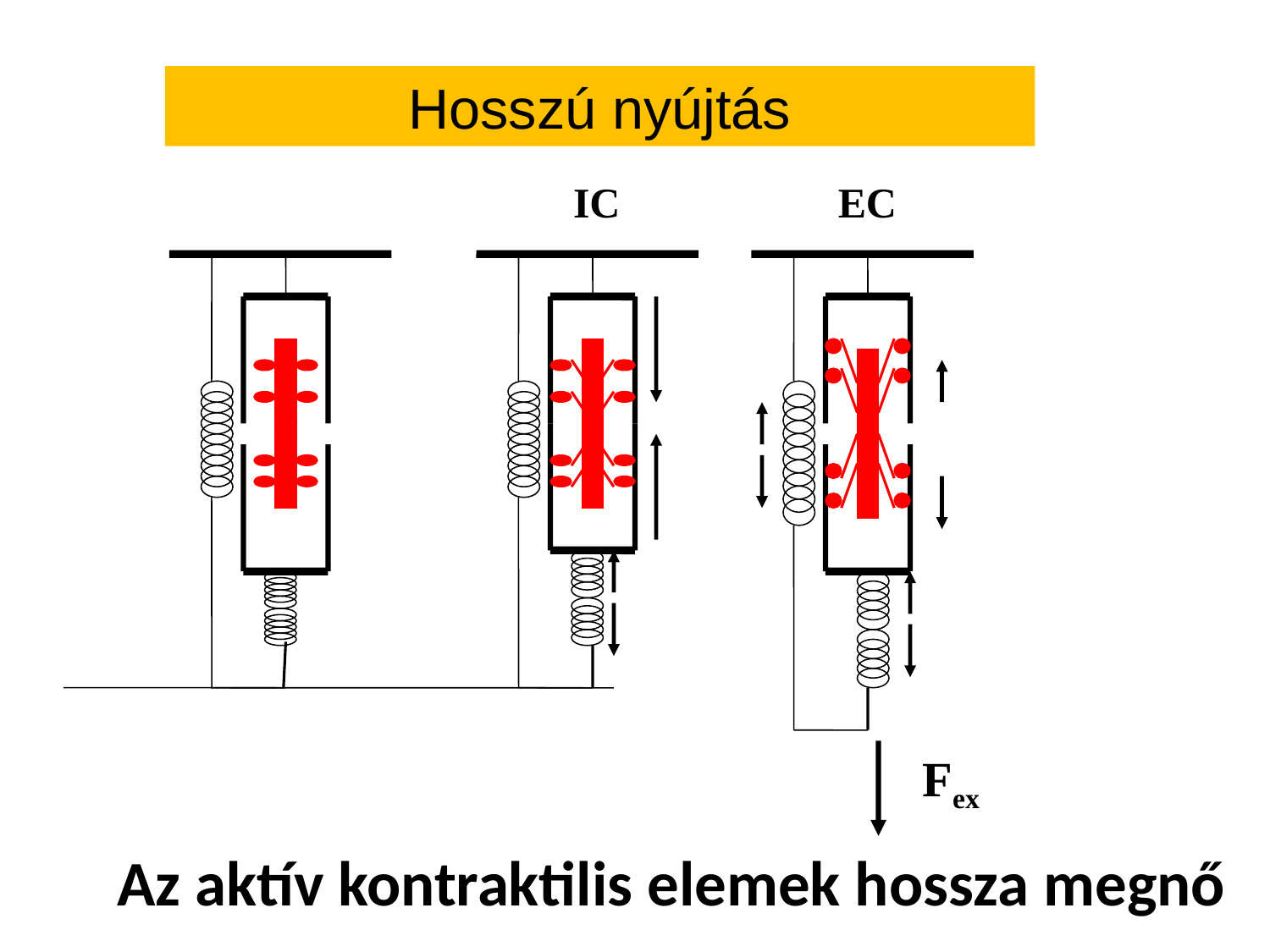

Hosszú nyújtás
IC
EC

Fex

Az aktív kontraktilis elemek hossza megnő